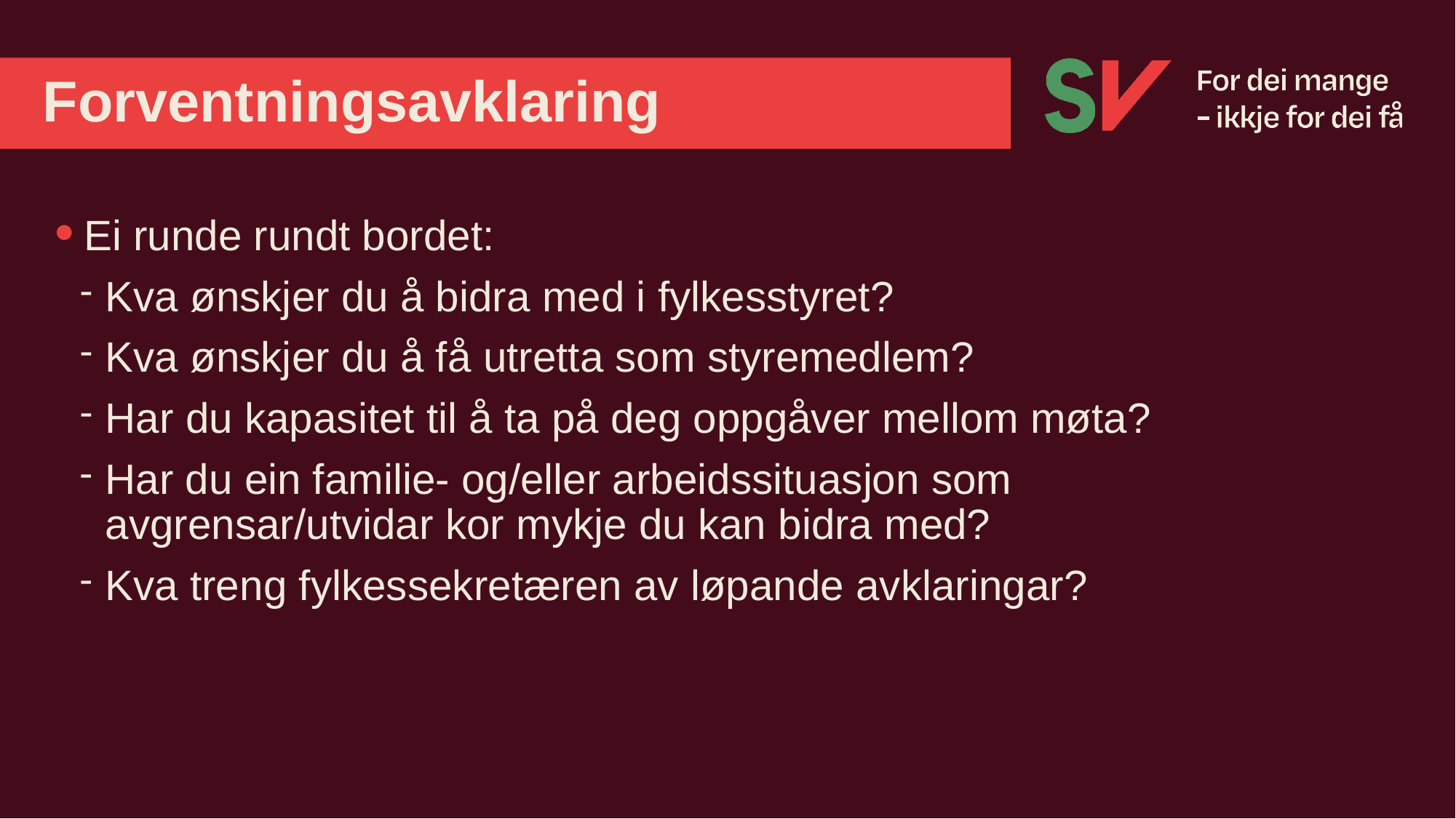

# Forventningsavklaring
Ei runde rundt bordet:
Kva ønskjer du å bidra med i fylkesstyret?
Kva ønskjer du å få utretta som styremedlem?
Har du kapasitet til å ta på deg oppgåver mellom møta?
Har du ein familie- og/eller arbeidssituasjon som avgrensar/utvidar kor mykje du kan bidra med?
Kva treng fylkessekretæren av løpande avklaringar?